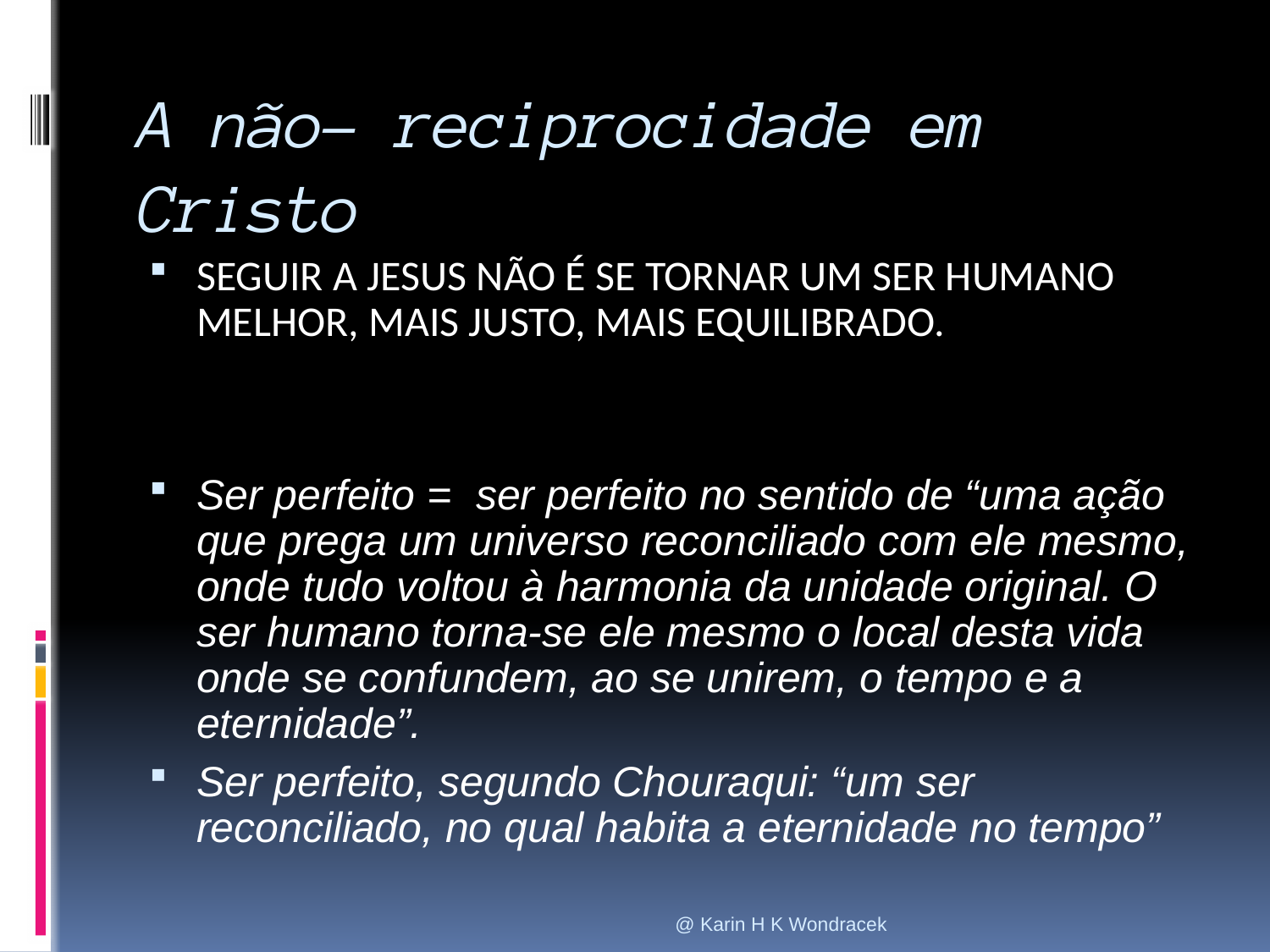

# A não- reciprocidade em Cristo
SEGUIR A JESUS NÃO É SE TORNAR UM SER HUMANO MELHOR, MAIS JUSTO, MAIS EQUILIBRADO.

Ser perfeito =  ser perfeito no sentido de “uma ação que prega um universo reconciliado com ele mesmo, onde tudo voltou à harmonia da unidade original. O ser humano torna-se ele mesmo o local desta vida onde se confundem, ao se unirem, o tempo e a eternidade”.
Ser perfeito, segundo Chouraqui: “um ser reconciliado, no qual habita a eternidade no tempo”
@ Karin H K Wondracek